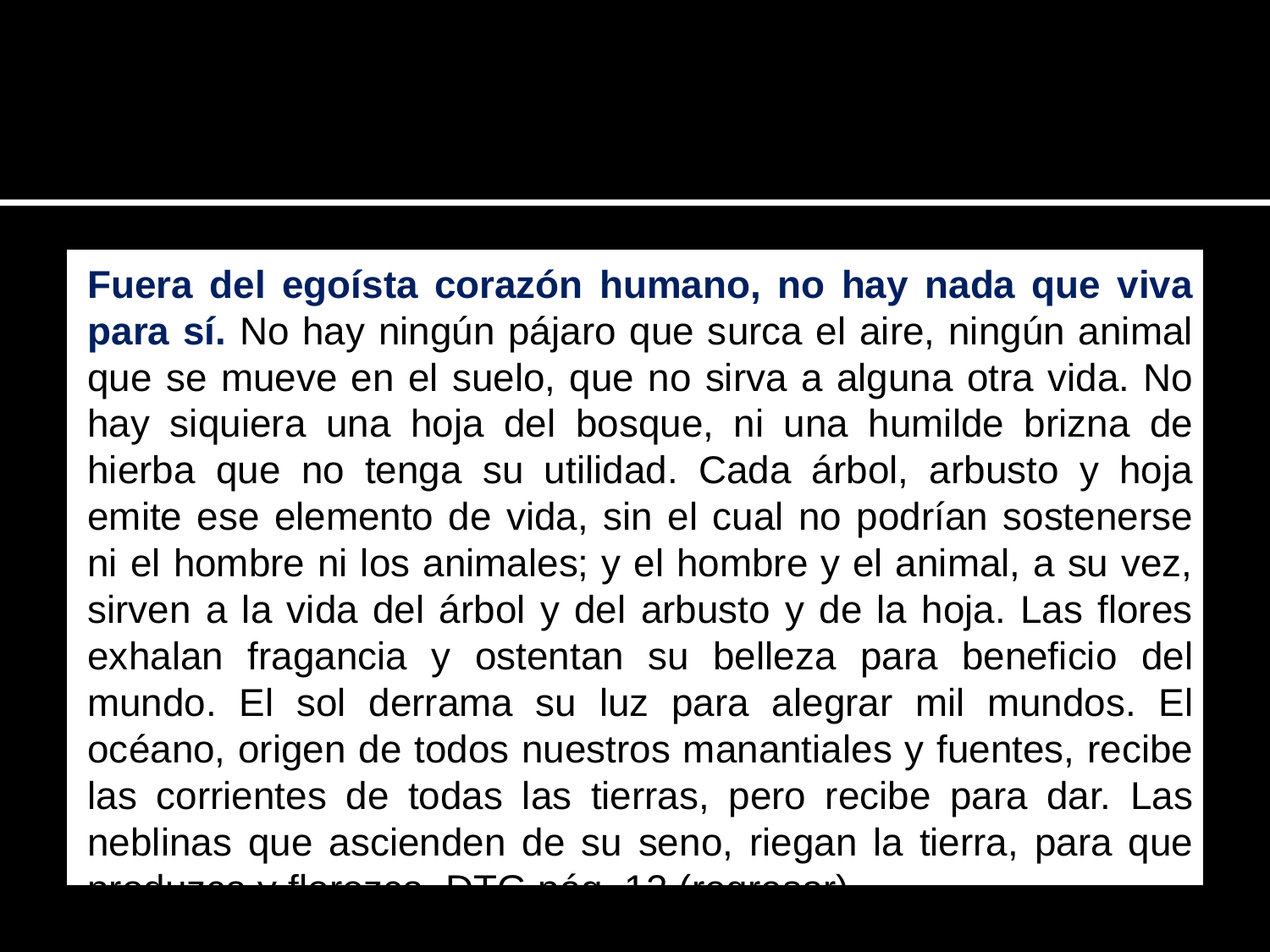

#
Fuera del egoísta corazón humano, no hay nada que viva para sí. No hay ningún pájaro que surca el aire, ningún animal que se mueve en el suelo, que no sirva a alguna otra vida. No hay siquiera una hoja del bosque, ni una humilde brizna de hierba que no tenga su utilidad. Cada árbol, arbusto y hoja emite ese elemento de vida, sin el cual no podrían sostenerse ni el hombre ni los animales; y el hombre y el animal, a su vez, sirven a la vida del árbol y del arbusto y de la hoja. Las flores exhalan fragancia y ostentan su belleza para beneficio del mundo. El sol derrama su luz para alegrar mil mundos. El océano, origen de todos nuestros manantiales y fuentes, recibe las corrientes de todas las tierras, pero recibe para dar. Las neblinas que ascienden de su seno, riegan la tierra, para que produzca y florezca. DTG pág. 12 (regresar)